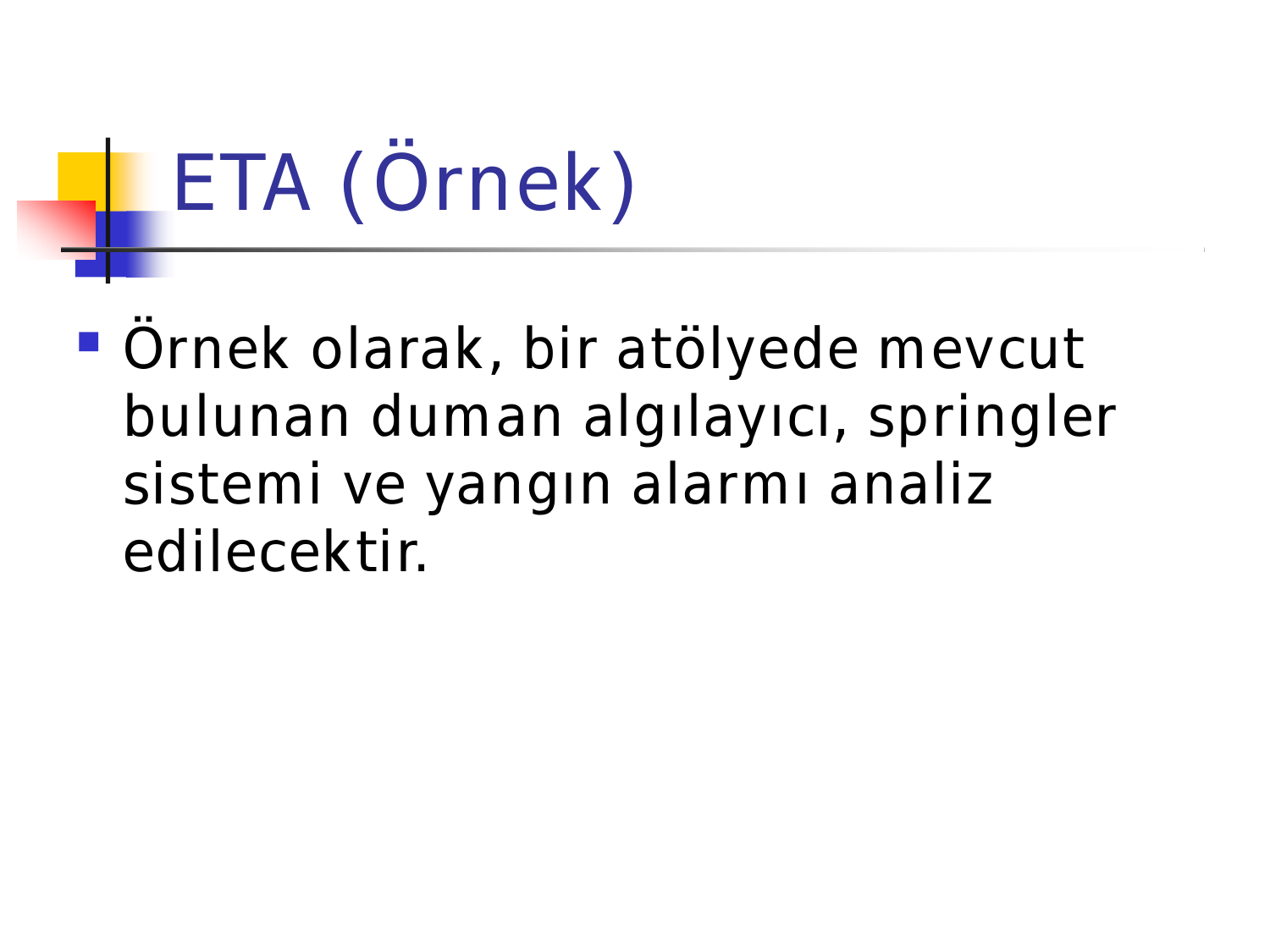

# ETA (Örnek)
Örnek olarak, bir atölyede mevcut bulunan duman algılayıcı, springler sistemi ve yangın alarmı analiz edilecektir.